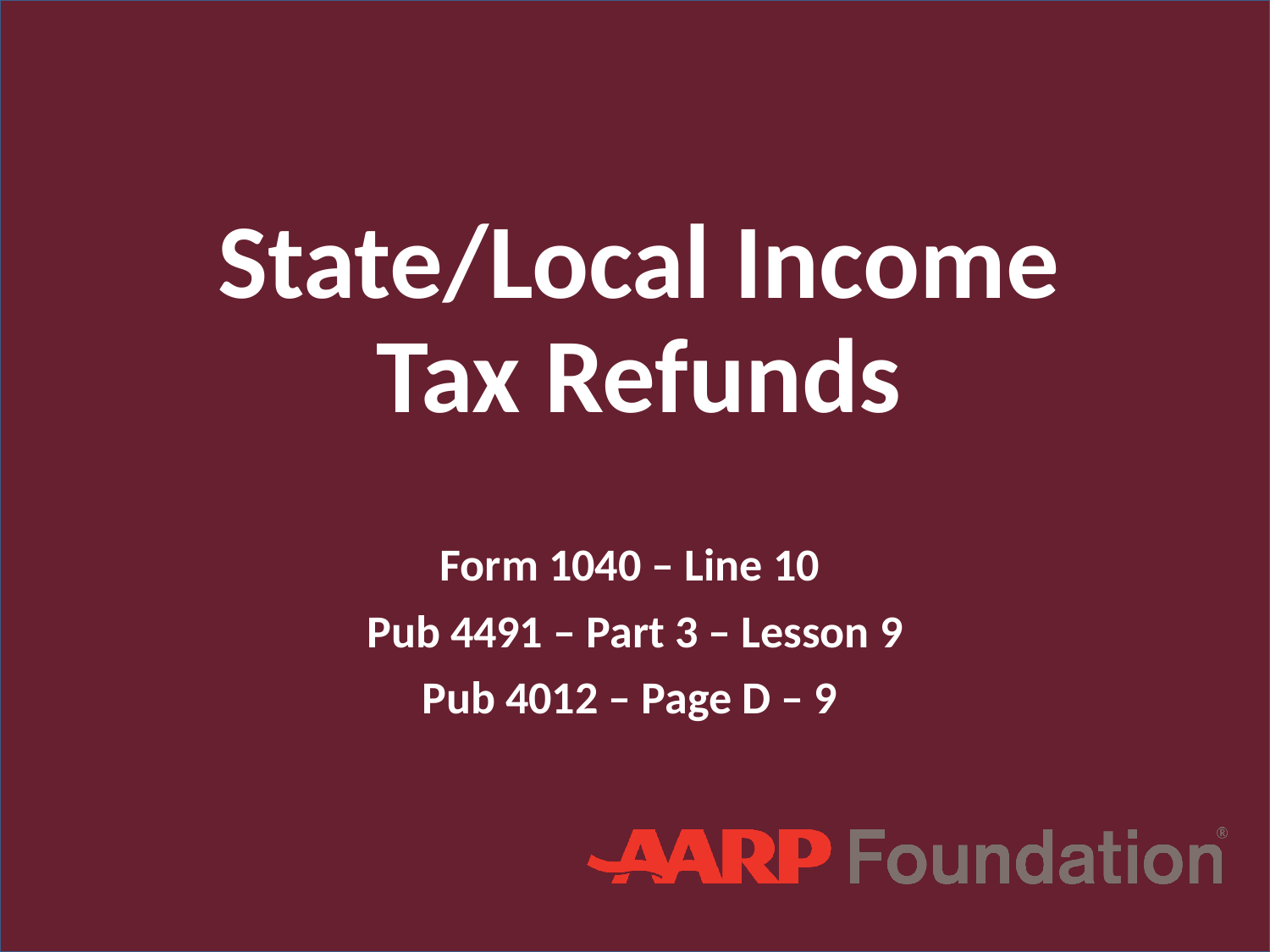

# State/Local Income Tax Refunds
Form 1040 – Line 10
Pub 4491 – Part 3 – Lesson 9
Pub 4012 – Page D – 9